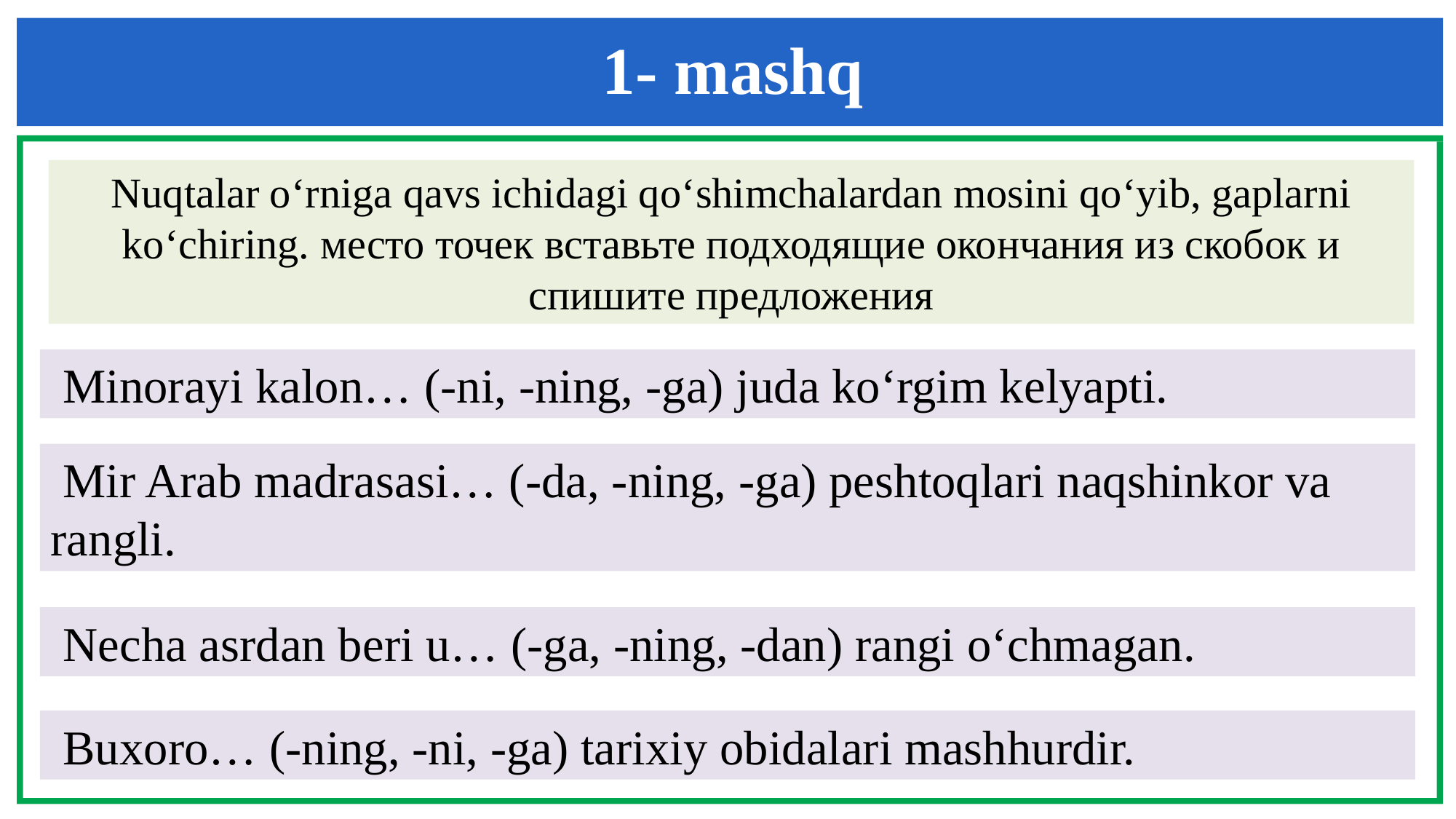

1- mashq
Nuqtalar o‘rniga qavs ichidagi qo‘shimchalardan mosini qo‘yib, gaplarni ko‘chiring. место точек вставьте подходящие окончания из скобок и спишите предложения
 Minorayi kalon… (-ni, -ning, -ga) juda ko‘rgim kelyapti.
 Mir Arab madrasasi… (-da, -ning, -ga) peshtoqlari naqshinkor va
rangli.
 Necha asrdan beri u… (-ga, -ning, -dan) rangi o‘chmagan.
 Buxoro… (-ning, -ni, -ga) tarixiy obidalari mashhurdir.